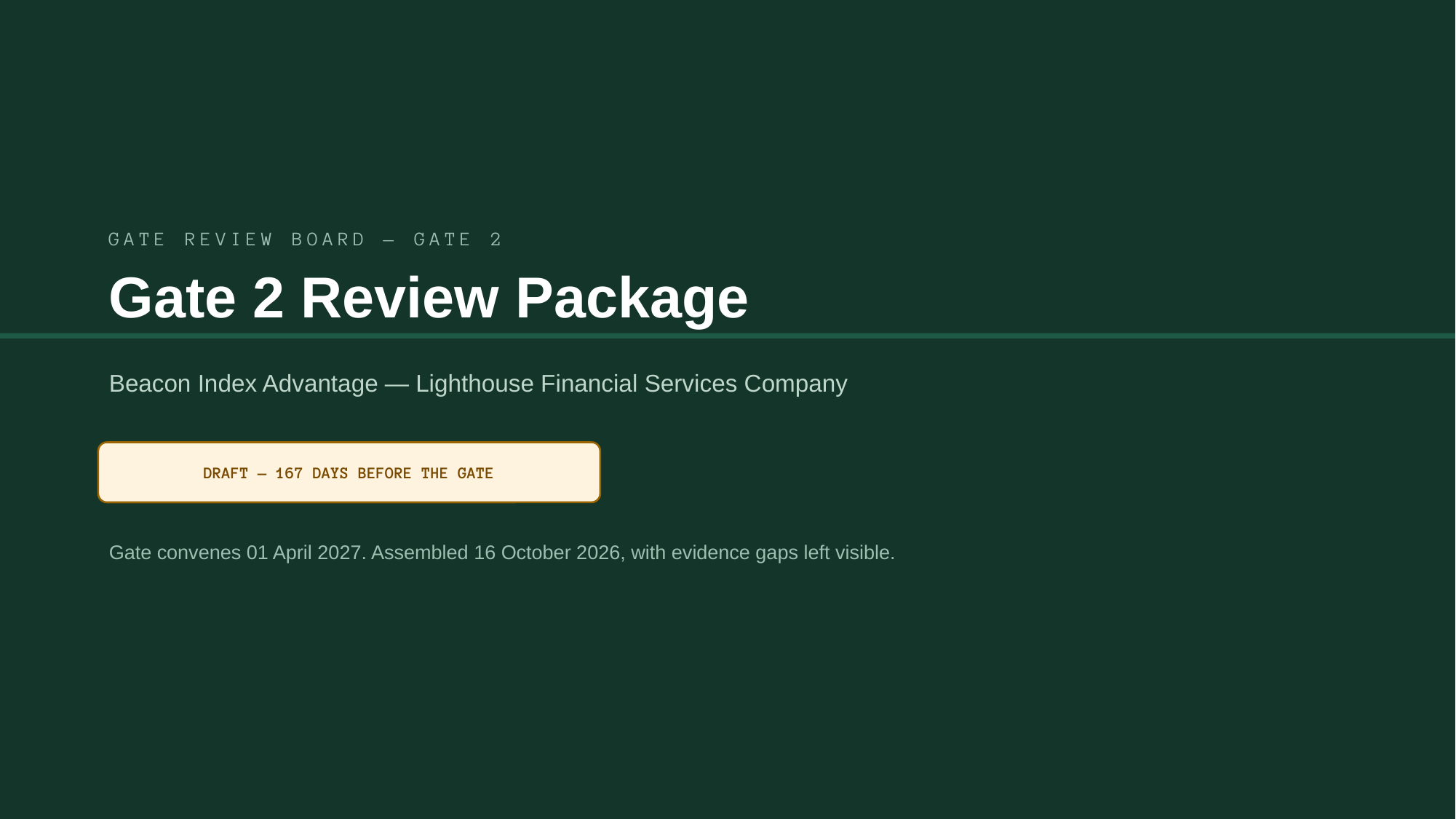

GATE REVIEW BOARD — GATE 2
Gate 2 Review Package

Beacon Index Advantage — Lighthouse Financial Services Company

DRAFT — 167 DAYS BEFORE THE GATE
Gate convenes 01 April 2027. Assembled 16 October 2026, with evidence gaps left visible.